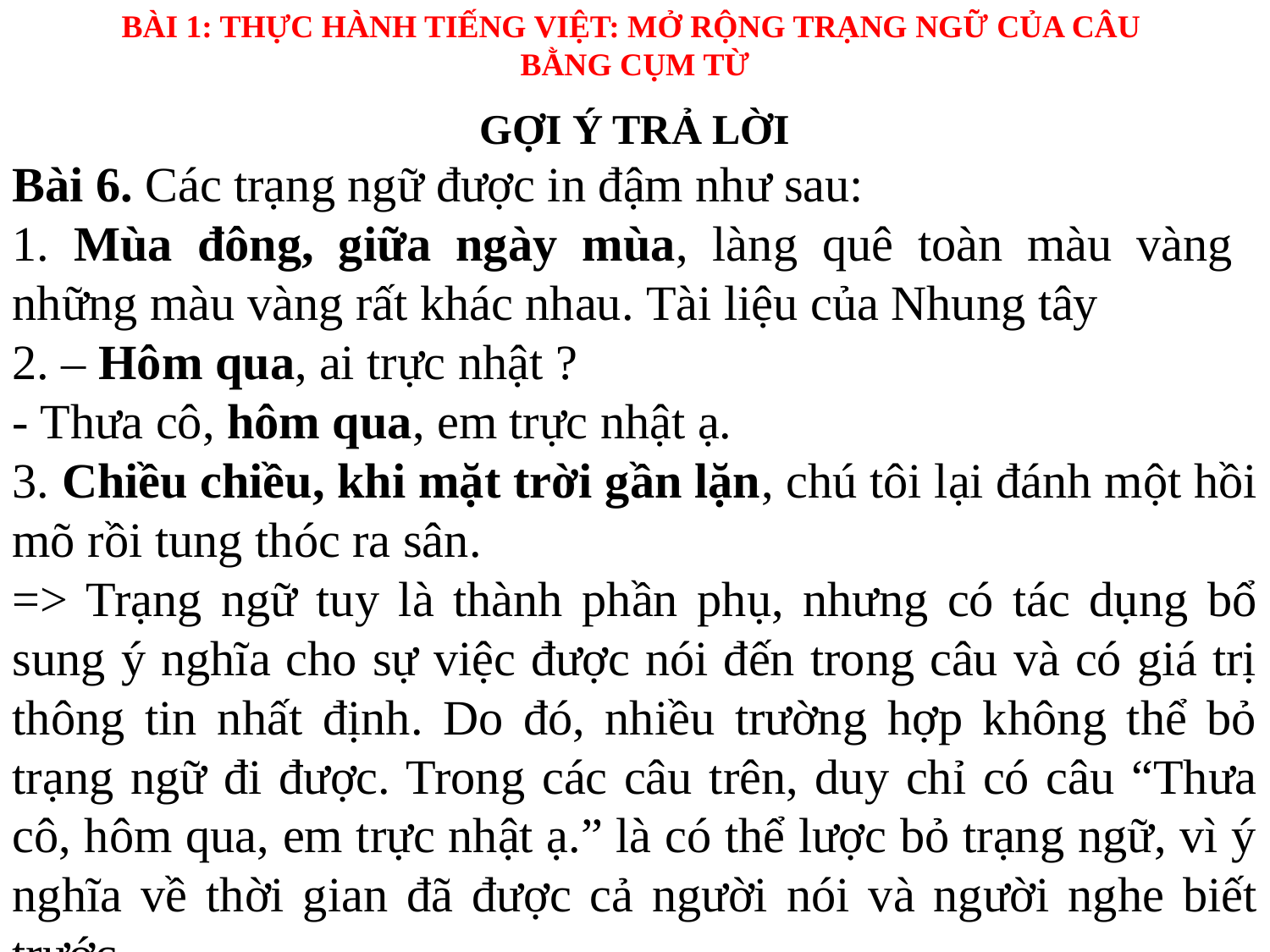

BÀI 1: THỰC HÀNH TIẾNG VIỆT: MỞ RỘNG TRẠNG NGỮ CỦA CÂU
BẰNG CỤM TỪ

GỢI Ý TRẢ LỜI
Bài 6. Các trạng ngữ được in đậm như sau:
1. Mùa đông, giữa ngày mùa, làng quê toàn màu vàng  những màu vàng rất khác nhau. Tài liệu của Nhung tây
2. – Hôm qua, ai trực nhật ?
- Thưa cô, hôm qua, em trực nhật ạ.
3. Chiều chiều, khi mặt trời gần lặn, chú tôi lại đánh một hồi mõ rồi tung thóc ra sân.
=> Trạng ngữ tuy là thành phần phụ, nhưng có tác dụng bổ sung ý nghĩa cho sự việc được nói đến trong câu và có giá trị thông tin nhất định. Do đó, nhiều trường hợp không thể bỏ trạng ngữ đi được. Trong các câu trên, duy chỉ có câu “Thưa cô, hôm qua, em trực nhật ạ.” là có thể lược bỏ trạng ngữ, vì ý nghĩa về thời gian đã được cả người nói và người nghe biết trước.